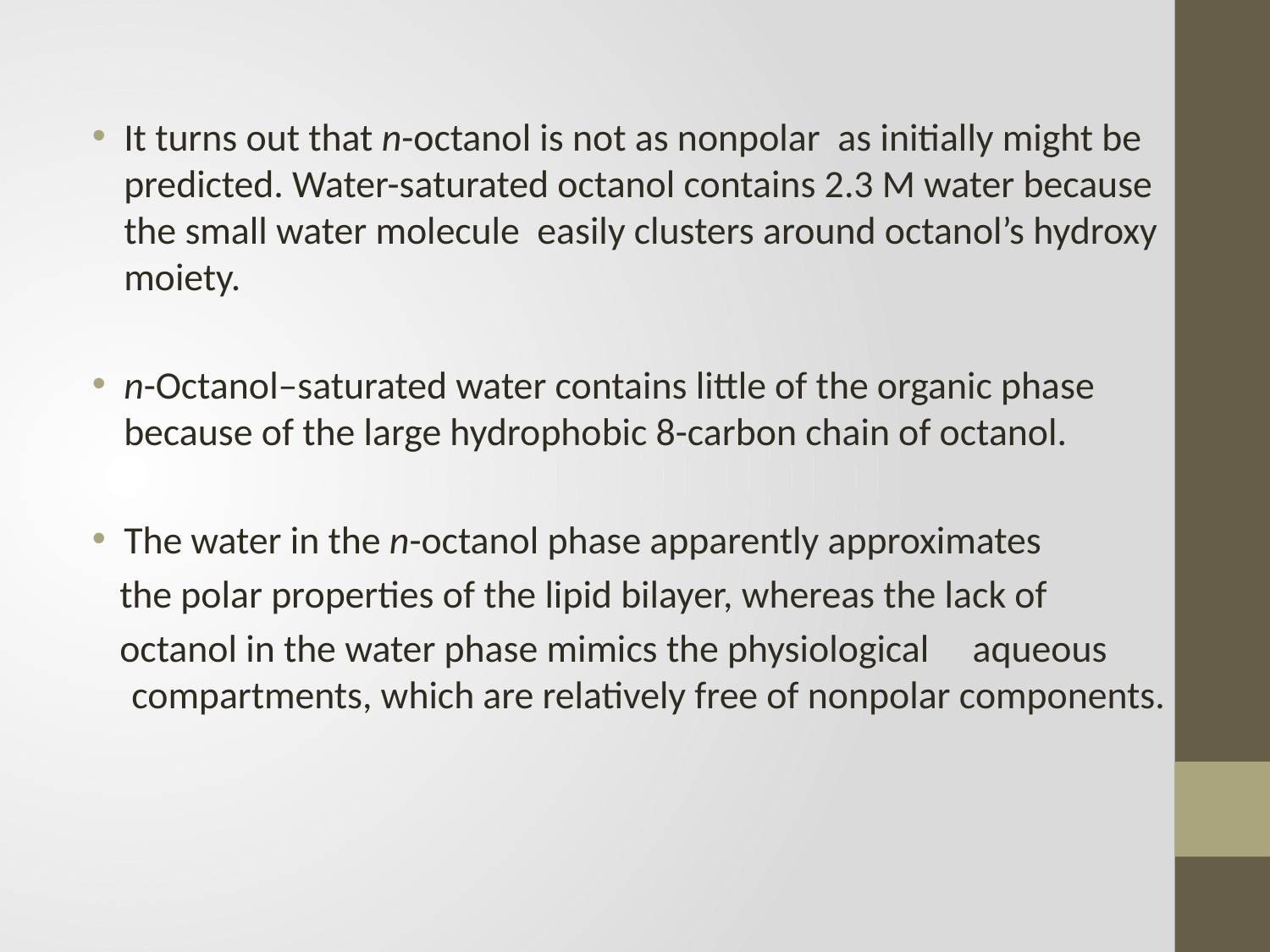

It turns out that n-octanol is not as nonpolar  as initially might be predicted. Water-saturated octanol contains 2.3 M water because the small water molecule  easily clusters around octanol’s hydroxy moiety.

n-Octanol–saturated water contains little of the organic phase because of the large hydrophobic 8-carbon chain of octanol.

The water in the n-octanol phase apparently approximates
     the polar properties of the lipid bilayer, whereas the lack of
     octanol in the water phase mimics the physiological     aqueous compartments, which are relatively free of nonpolar components.